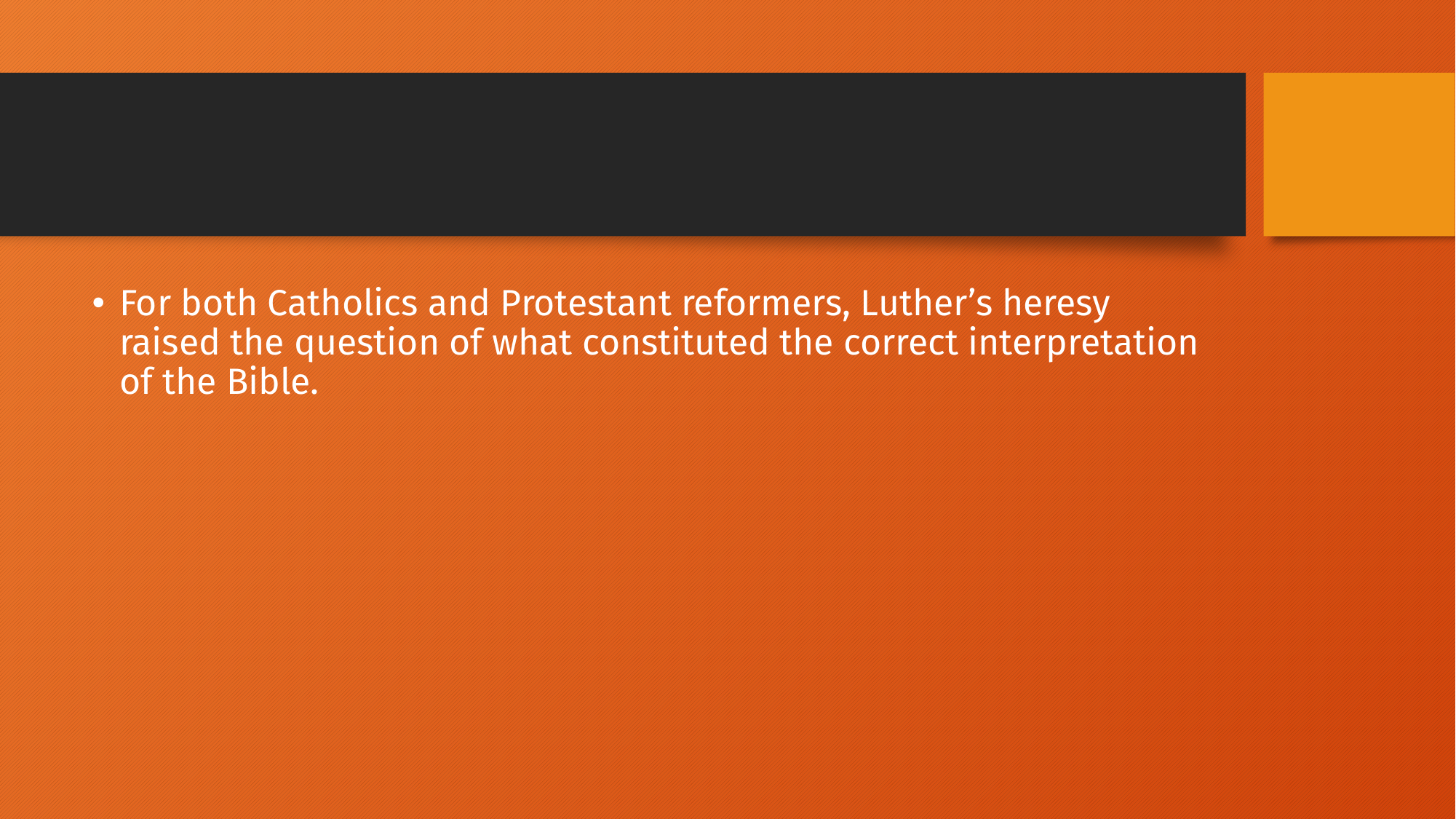

#
For both Catholics and Protestant reformers, Luther’s heresy raised the question of what constituted the correct interpretation of the Bible.